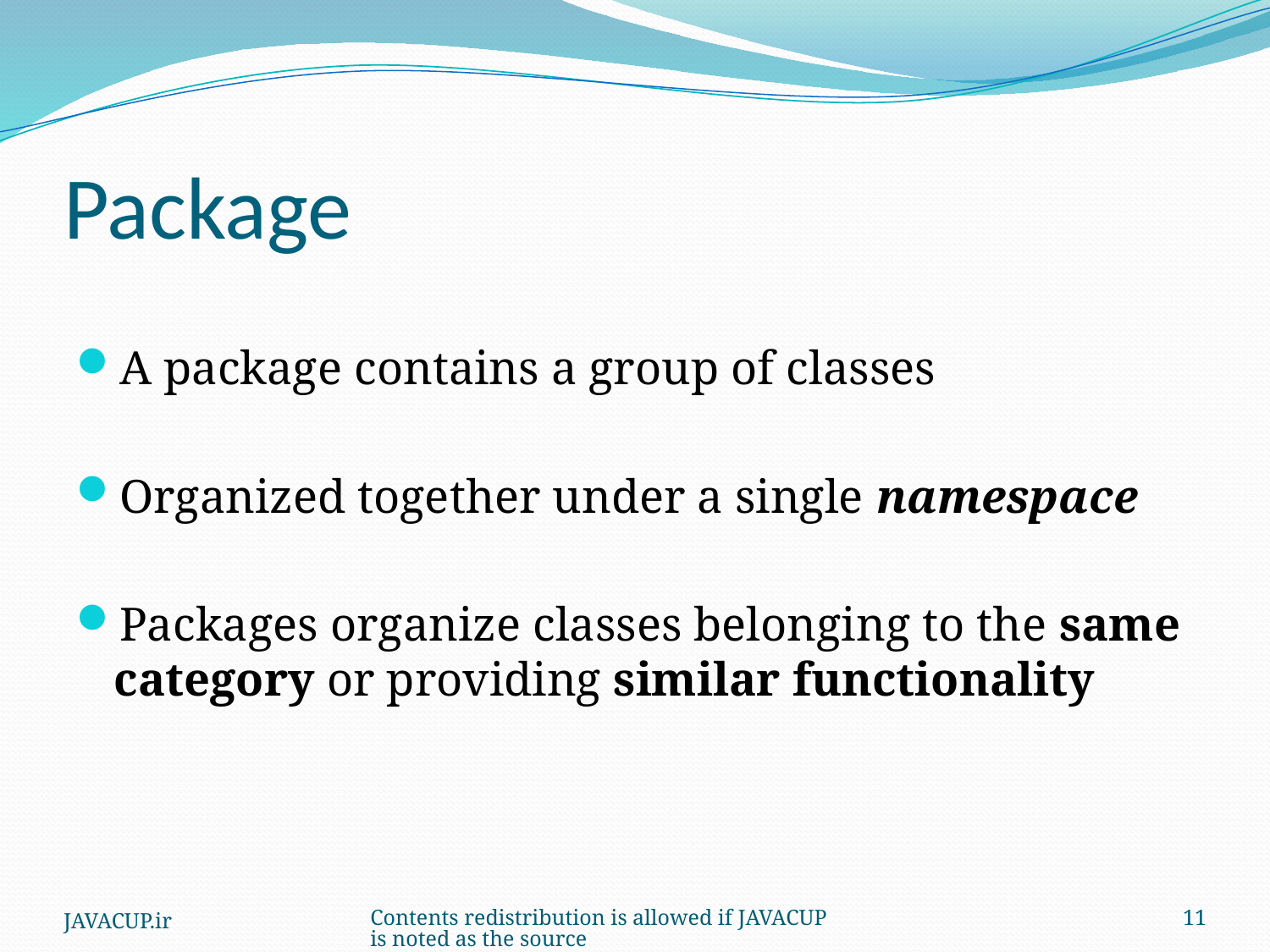

# Package

A package contains a group of classes

Organized together under a single namespace

Packages organize classes belonging to the same category or providing similar functionality
JAVACUP.ir
Contents redistribution is allowed if JAVACUP is noted as the source
11